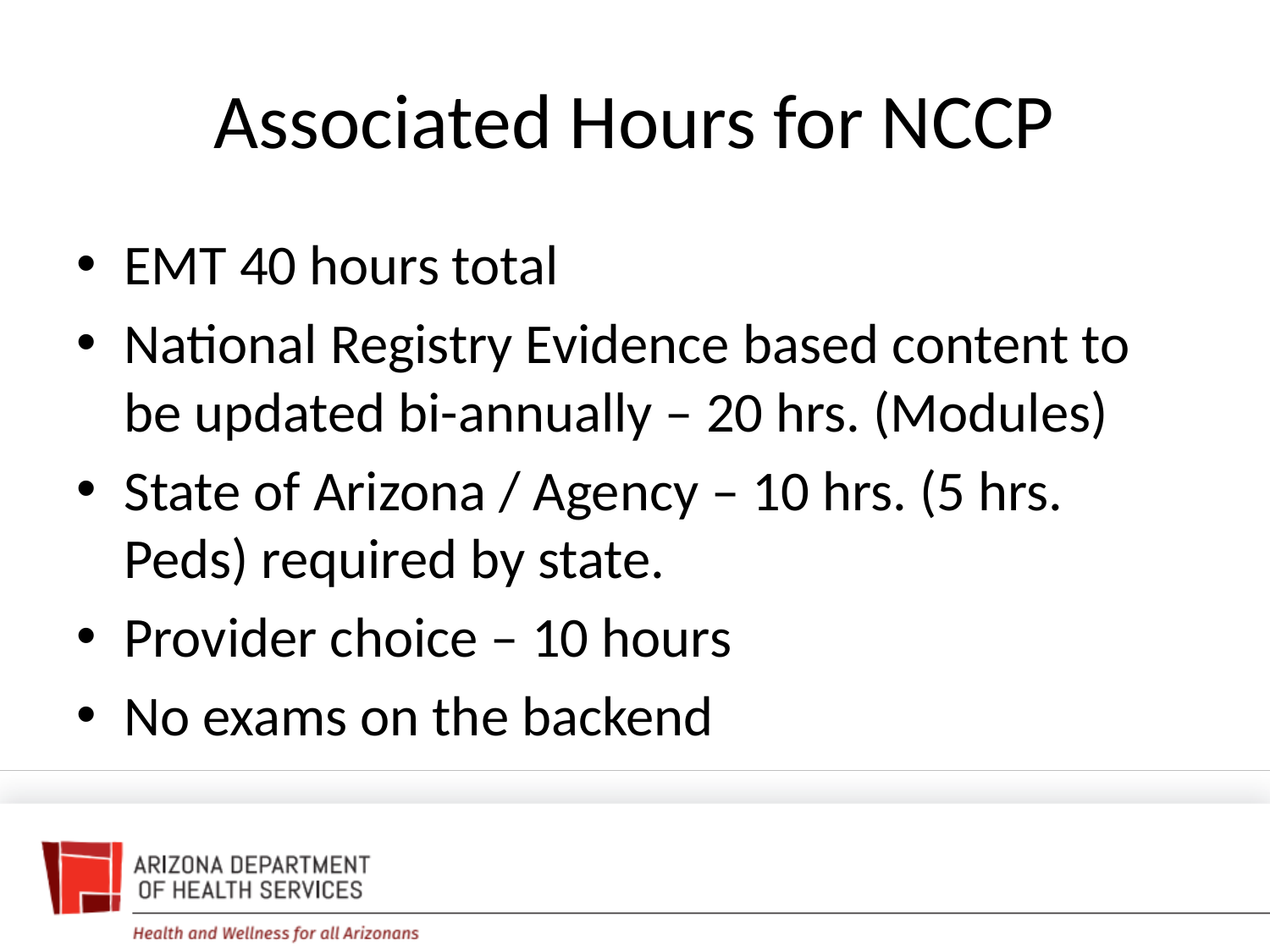

# Associated Hours for NCCP
EMT 40 hours total
National Registry Evidence based content to be updated bi-annually – 20 hrs. (Modules)
State of Arizona / Agency – 10 hrs. (5 hrs. Peds) required by state.
Provider choice – 10 hours
No exams on the backend